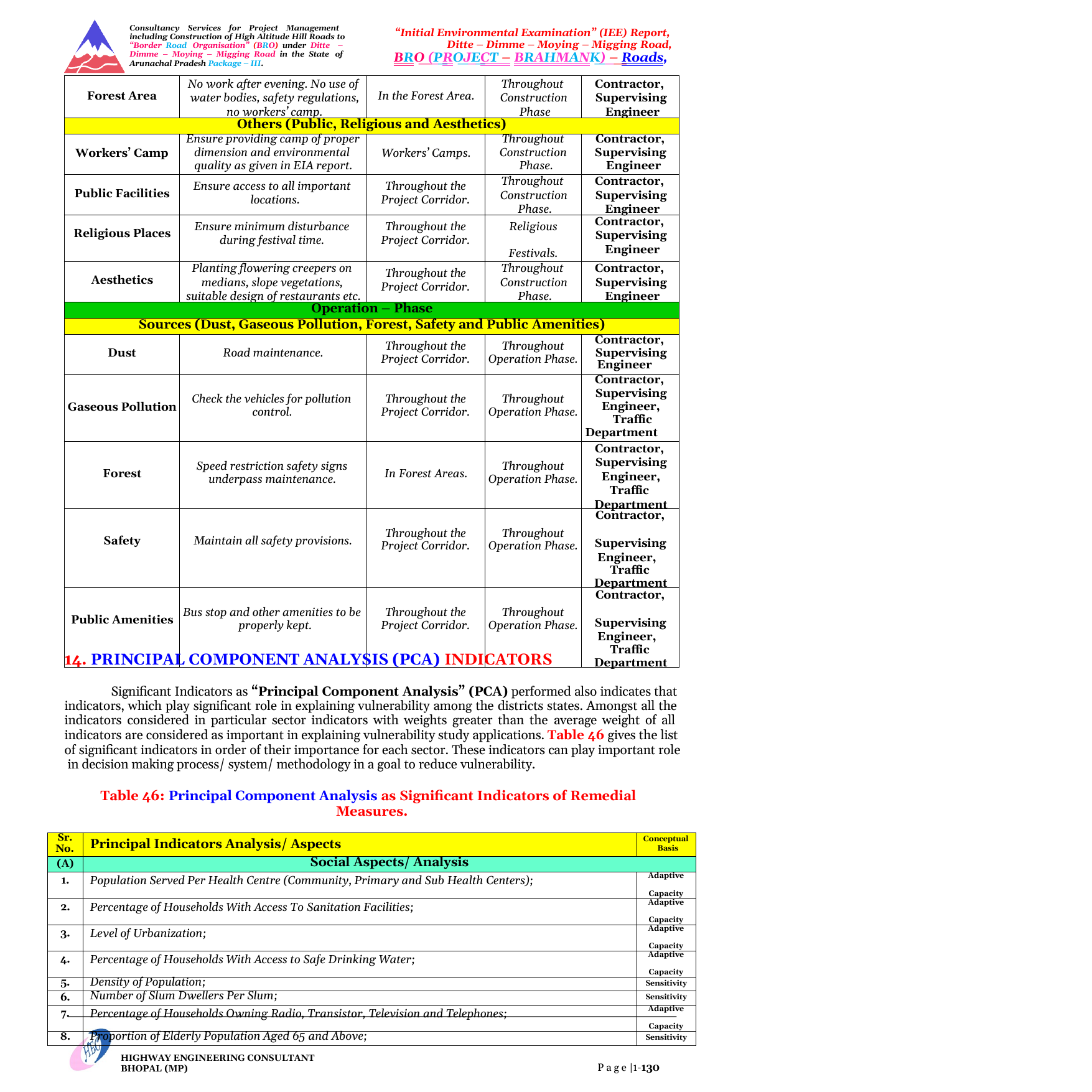

Consultancy Services for Project Management  including Construction of High Altitude Hill Roads to  “Border Road Organisation” (BRO) under Ditte  –  Dimme – Moying – Migging Road in the State of  Arunachal Pradesh Package – III.
“Initial Environmental Examination” (IEE) Report,  Ditte – Dimme – Moying – Migging Road,
BRO (PROJECT – BRAHMANK) – Roads,

| Forest Area | No work after evening. No use of water bodies, safety regulations, no workers’ camp. | In the Forest Area. | Throughout Construction Phase | Contractor, Supervising Engineer |
| --- | --- | --- | --- | --- |
| Others (Public, Religious and Aesthetics) |  |  |  |  |
| Workers’ Camp | Ensure providing camp of proper dimension and environmental quality as given in EIA report. | Workers’ Camps. | Throughout Construction Phase. | Contractor, Supervising Engineer |
| Public Facilities | Ensure access to all important locations. | Throughout the Project Corridor. | Throughout Construction Phase. | Contractor, Supervising Engineer |
| Religious Places | Ensure minimum disturbance during festival time. | Throughout the Project Corridor. | Religious Festivals. | Contractor, Supervising Engineer |
| Aesthetics | Planting flowering creepers on medians, slope vegetations, suitable design of restaurants etc. | Throughout the Project Corridor. | Throughout Construction Phase. | Contractor, Supervising Engineer |
| Operation – Phase |  |  |  |  |
| Sources (Dust, Gaseous Pollution, Forest, Safety and Public Amenities) |  |  |  |  |
| Dust | Road maintenance. | Throughout the Project Corridor. | Throughout Operation Phase. | Contractor, Supervising Engineer |
| Gaseous Pollution | Check the vehicles for pollution control. | Throughout the Project Corridor. | Throughout Operation Phase. | Contractor, Supervising Engineer, Traffic Department |
| Forest | Speed restriction safety signs underpass maintenance. | In Forest Areas. | Throughout Operation Phase. | Contractor, Supervising Engineer, Traffic Department |
| Safety | Maintain all safety provisions. | Throughout the Project Corridor. | Throughout Operation Phase. | Contractor, Supervising Engineer, Traffic Department |
| Public Amenities | Bus stop and other amenities to be properly kept. | Throughout the Project Corridor. | Throughout Operation Phase. | Contractor, Supervising Engineer, Traffic Department |
14. PRINCIPAL COMPONENT ANALYSIS (PCA) INDICATORS

Significant Indicators as “Principal Component Analysis” (PCA) performed also indicates that  indicators, which play significant role in explaining vulnerability among the districts states. Amongst all the  indicators considered in particular sector indicators with weights greater than the average weight of all  indicators are considered as important in explaining vulnerability study applications. Table 46 gives the list  of significant indicators in order of their importance for each sector. These indicators can play important role  in decision making process/ system/ methodology in a goal to reduce vulnerability.

Table 46: Principal Component Analysis as Significant Indicators of Remedial  Measures.
| Sr. No. | Principal Indicators Analysis/ Aspects | Conceptual Basis |
| --- | --- | --- |
| (A) | Social Aspects/ Analysis |  |
| 1. | Population Served Per Health Centre (Community, Primary and Sub Health Centers); | Adaptive Capacity |
| 2. | Percentage of Households With Access To Sanitation Facilities; | Adaptive Capacity |
| 3. | Level of Urbanization; | Adaptive Capacity |
| 4. | Percentage of Households With Access to Safe Drinking Water; | Adaptive Capacity |
| 5. | Density of Population; | Sensitivity |
| 6. | Number of Slum Dwellers Per Slum; | Sensitivity |
| 7. | Percentage of Households Owning Radio, Transistor, Television and Telephones; | Adaptive Capacity |
| 8. | Proportion of Elderly Population Aged 65 and Above; | Sensitivity |

HIGHWAY ENGINEERING CONSULTANT  BHOPAL (MP)
P a g e |1-130